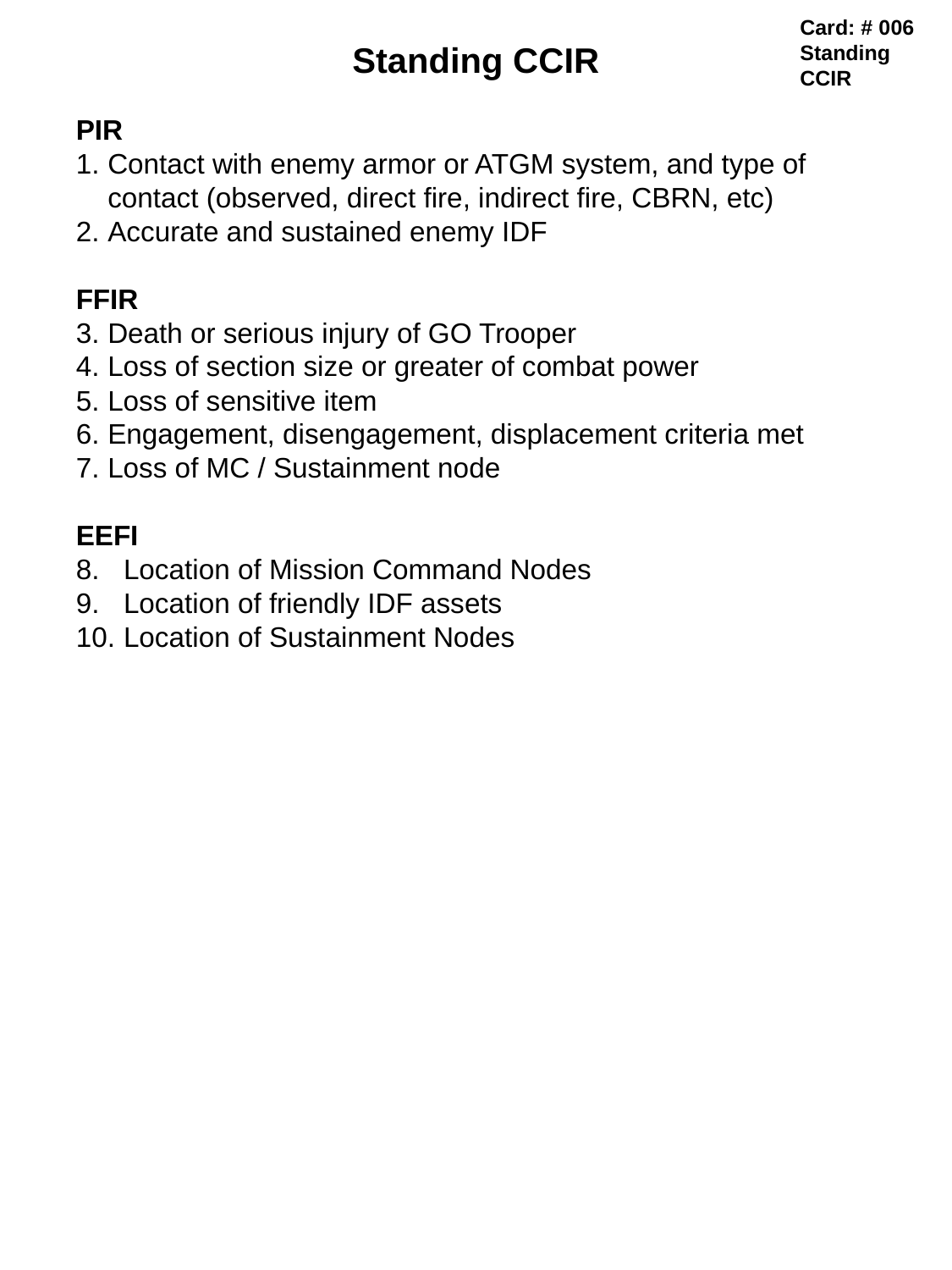

Card: # 006
Standing CCIR
Standing CCIR
PIR
Contact with enemy armor or ATGM system, and type of contact (observed, direct fire, indirect fire, CBRN, etc)
Accurate and sustained enemy IDF

FFIR
Death or serious injury of GO Trooper
Loss of section size or greater of combat power
Loss of sensitive item
Engagement, disengagement, displacement criteria met
Loss of MC / Sustainment node

EEFI
Location of Mission Command Nodes
Location of friendly IDF assets
Location of Sustainment Nodes